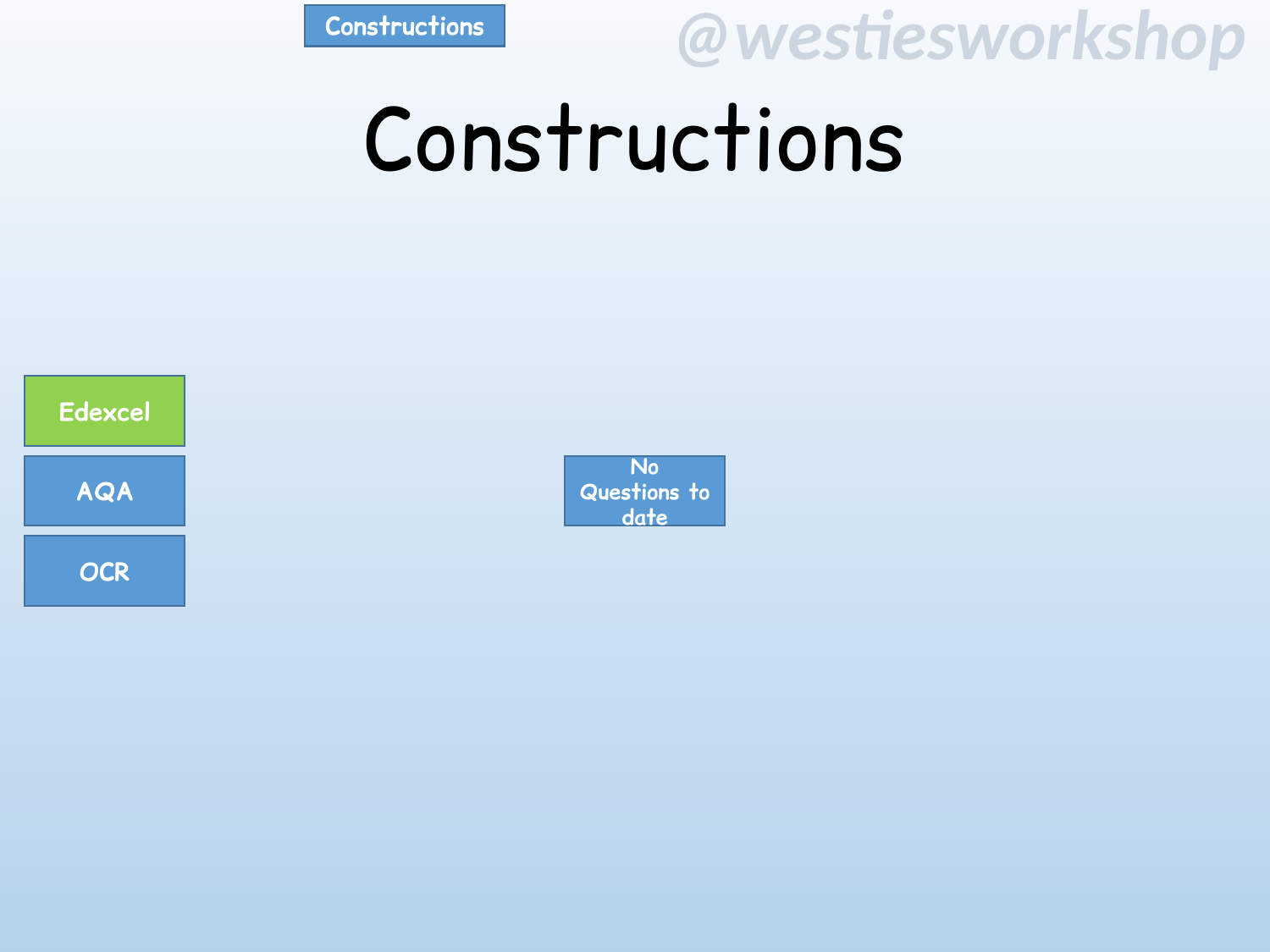

Constructions
# Constructions
Edexcel
AQA
No Questions to date
OCR